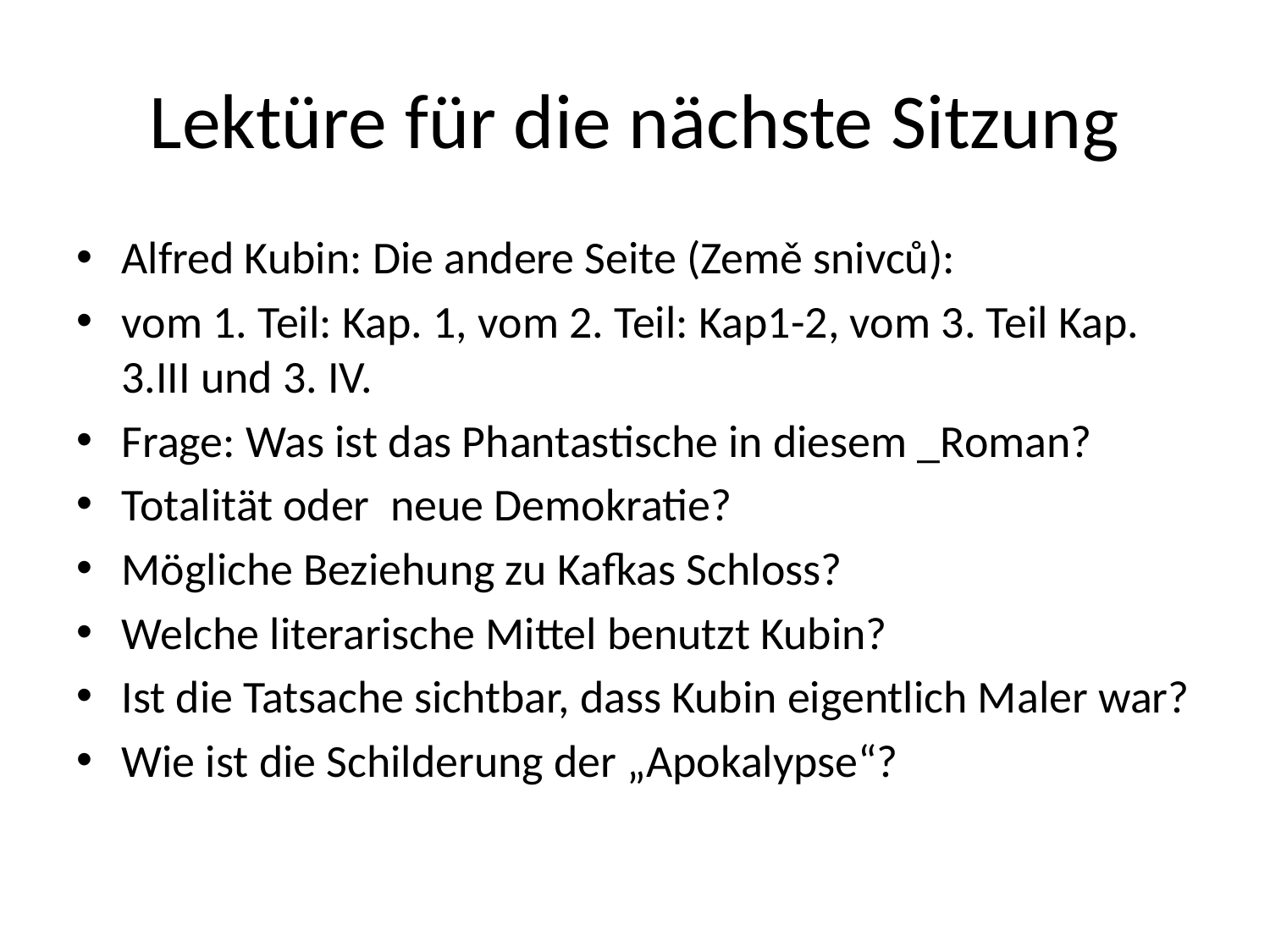

# Lektüre für die nächste Sitzung
Alfred Kubin: Die andere Seite (Země snivců):
vom 1. Teil: Kap. 1, vom 2. Teil: Kap1-2, vom 3. Teil Kap. 3.III und 3. IV.
Frage: Was ist das Phantastische in diesem _Roman?
Totalität oder  neue Demokratie?
Mögliche Beziehung zu Kafkas Schloss?
Welche literarische Mittel benutzt Kubin?
Ist die Tatsache sichtbar, dass Kubin eigentlich Maler war?
Wie ist die Schilderung der „Apokalypse“?